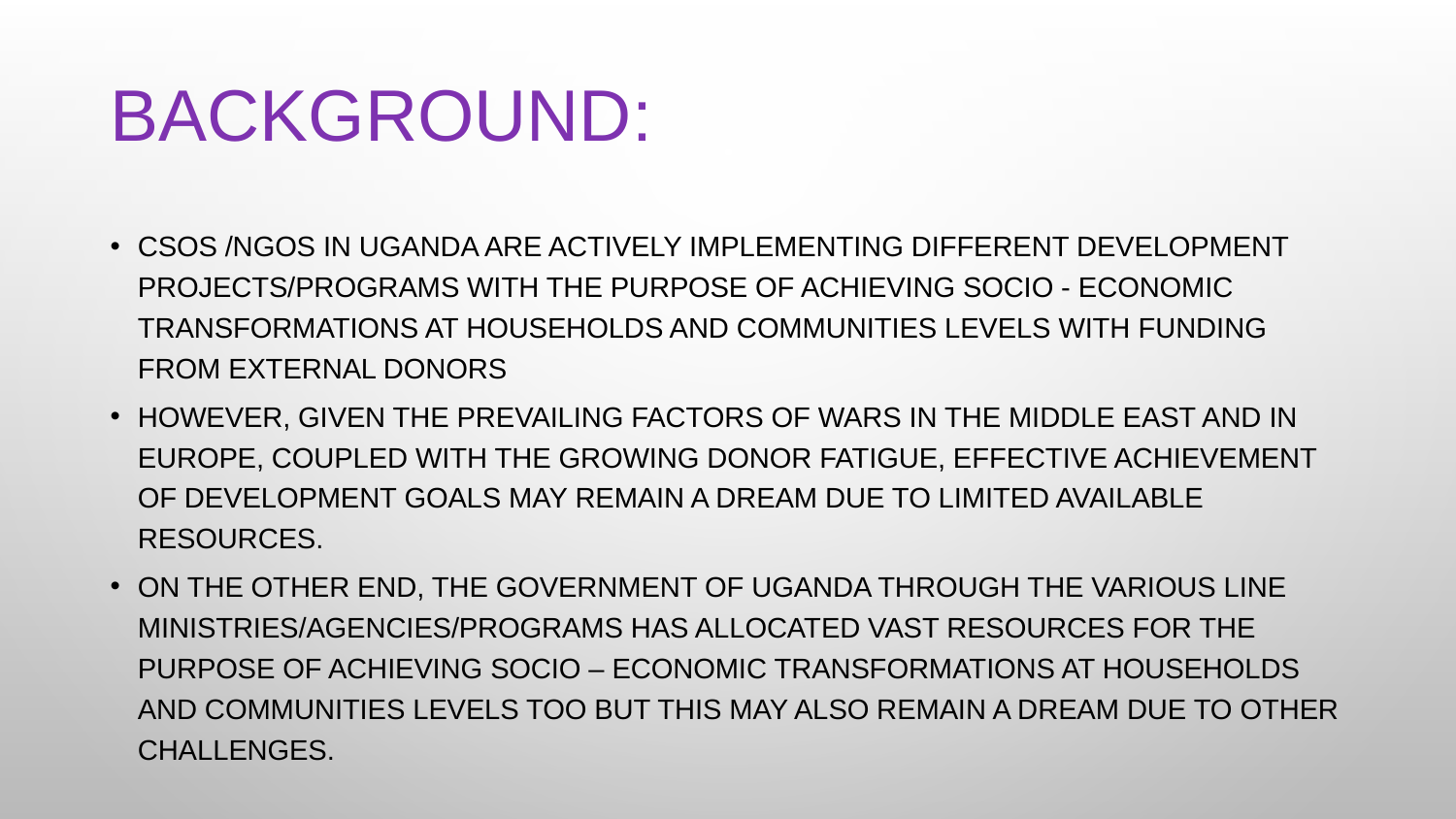

# Background:
CSOs /NGOs in Uganda are actively implementing different development projects/programs with the purpose of achieving socio - economic transformations at households and communities levels with funding from external donors
However, given the prevailing factors of wars in the middle east and in Europe, coupled with the growing donor fatigue, effective achievement of development goals may remain a dream due to limited available resources.
On the other end, the government of Uganda through the various line ministries/agencies/programs has allocated vast resources for the purpose of achieving socio – economic transformations at households and communities levels too but this may also remain a dream due to other challenges.